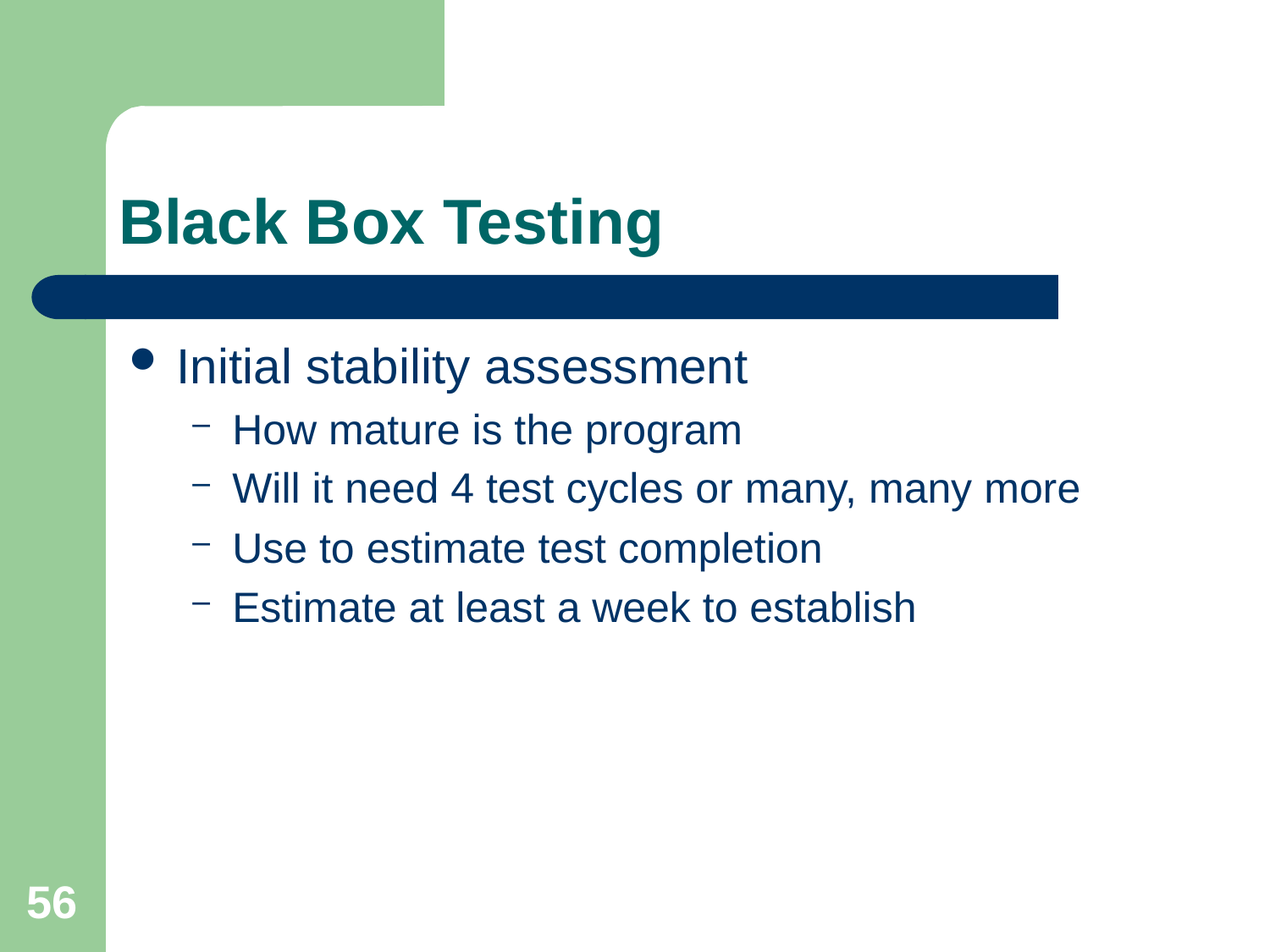

# Black Box Testing
Initial stability assessment
How mature is the program
Will it need 4 test cycles or many, many more
Use to estimate test completion
Estimate at least a week to establish
56